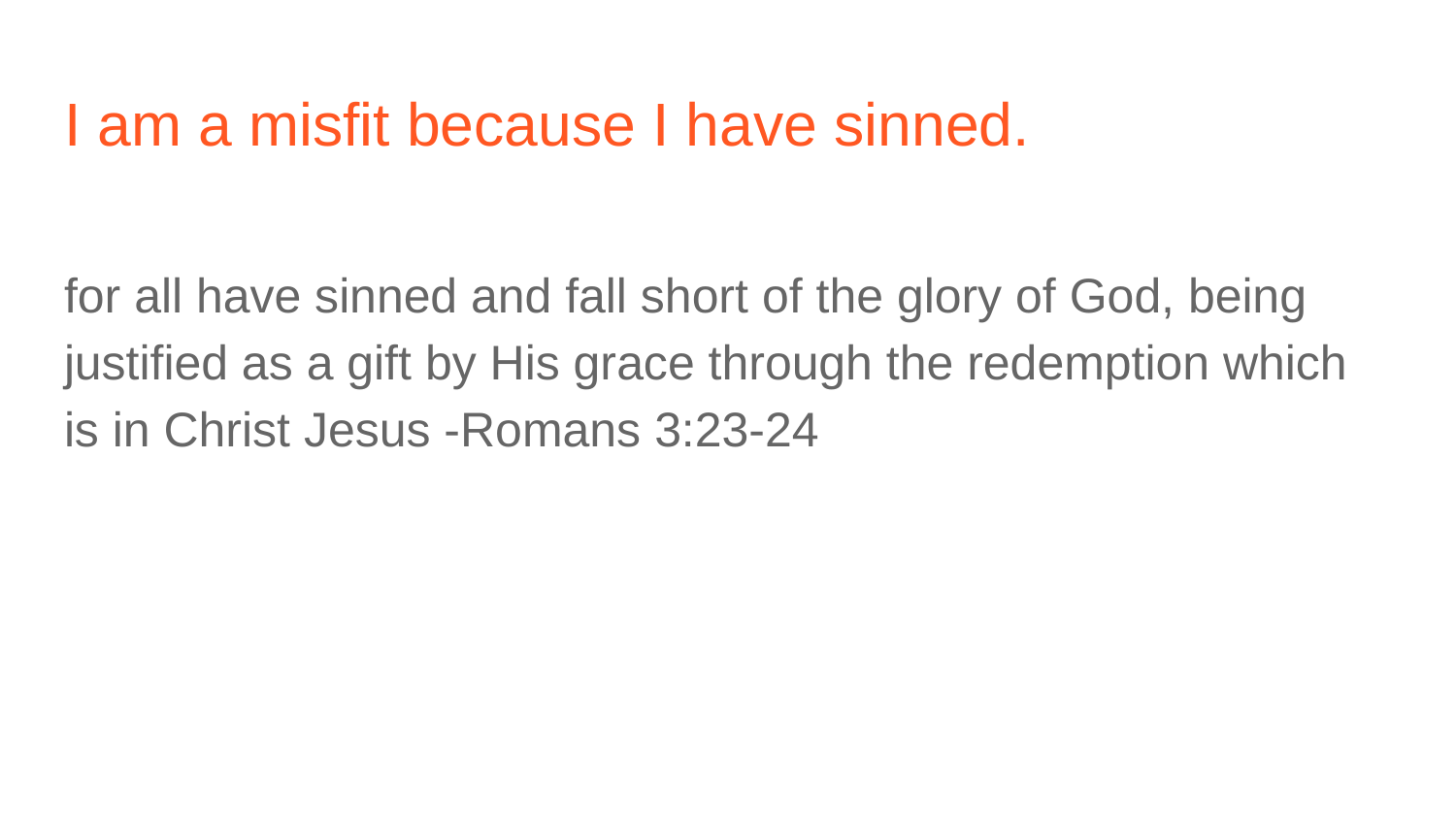

# I am a misfit because I have sinned.
for all have sinned and fall short of the glory of God, being justified as a gift by His grace through the redemption which is in Christ Jesus -Romans 3:23-24